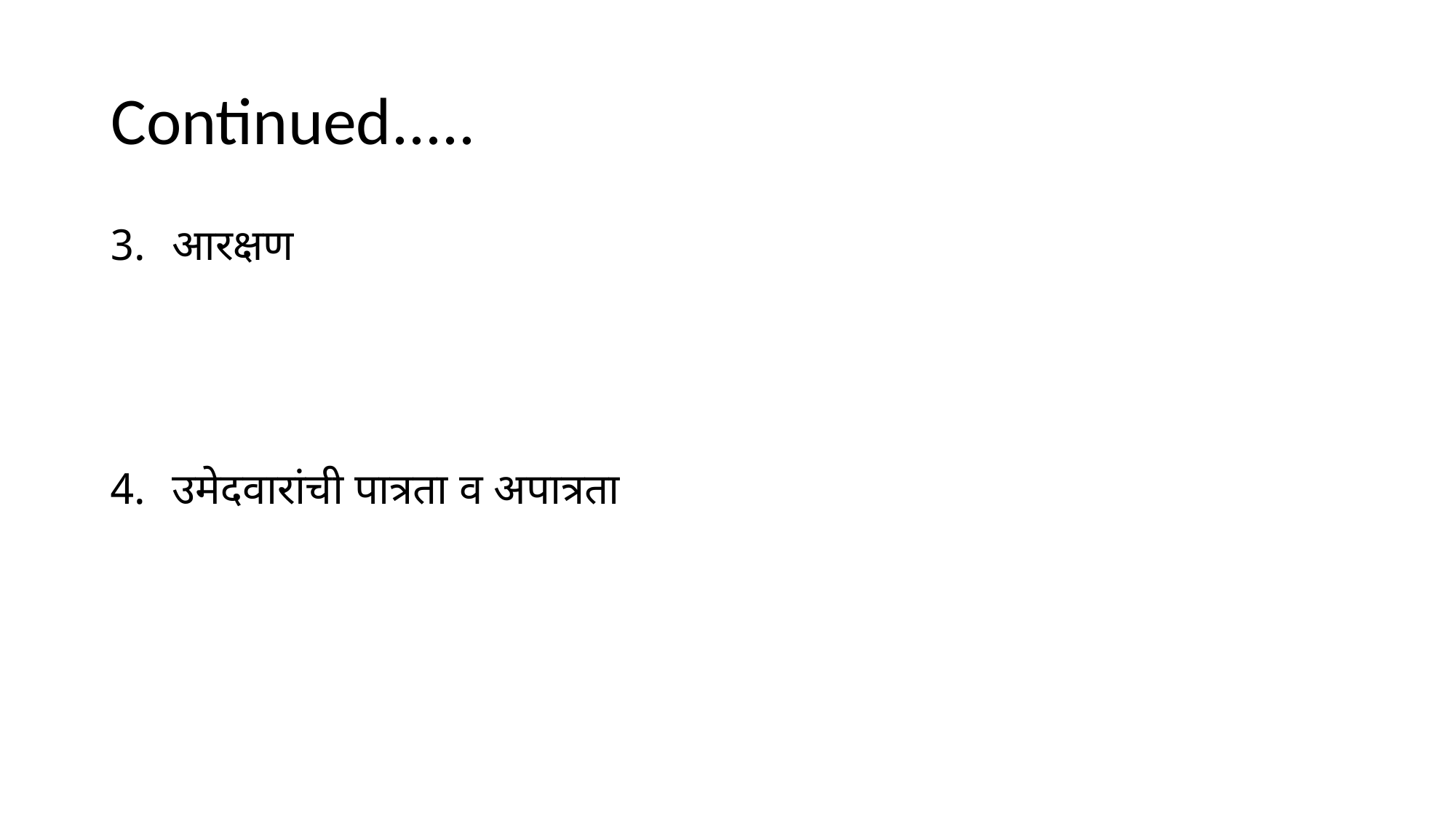

# Continued.....
आरक्षण

उमेदवारांची पात्रता व अपात्रता